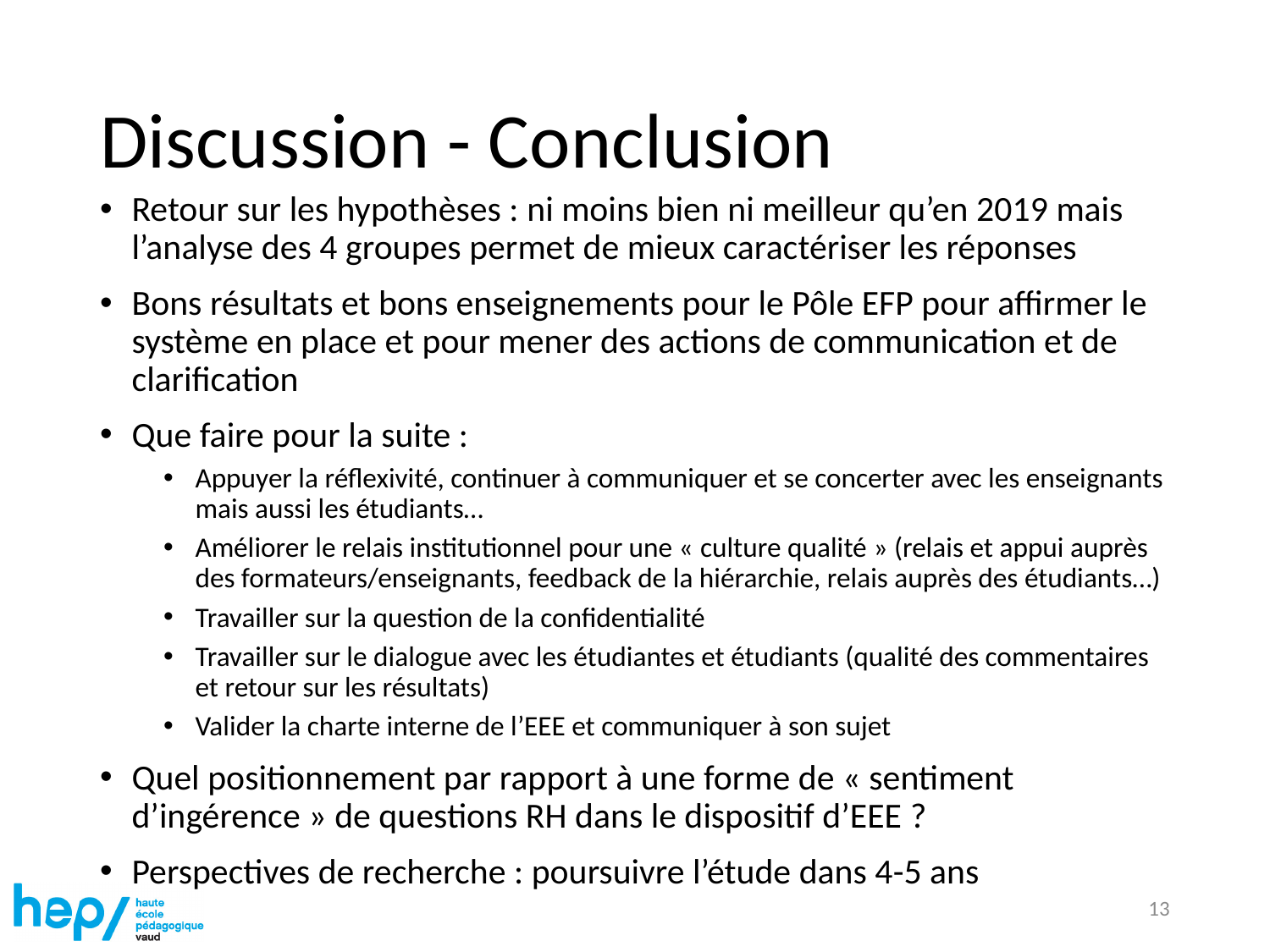

# Discussion - Conclusion
Retour sur les hypothèses : ni moins bien ni meilleur qu’en 2019 mais l’analyse des 4 groupes permet de mieux caractériser les réponses
Bons résultats et bons enseignements pour le Pôle EFP pour affirmer le système en place et pour mener des actions de communication et de clarification
Que faire pour la suite :
Appuyer la réflexivité, continuer à communiquer et se concerter avec les enseignants mais aussi les étudiants…
Améliorer le relais institutionnel pour une « culture qualité » (relais et appui auprès des formateurs/enseignants, feedback de la hiérarchie, relais auprès des étudiants…)
Travailler sur la question de la confidentialité
Travailler sur le dialogue avec les étudiantes et étudiants (qualité des commentaires et retour sur les résultats)
Valider la charte interne de l’EEE et communiquer à son sujet
Quel positionnement par rapport à une forme de « sentiment d’ingérence » de questions RH dans le dispositif d’EEE ?
Perspectives de recherche : poursuivre l’étude dans 4-5 ans
13